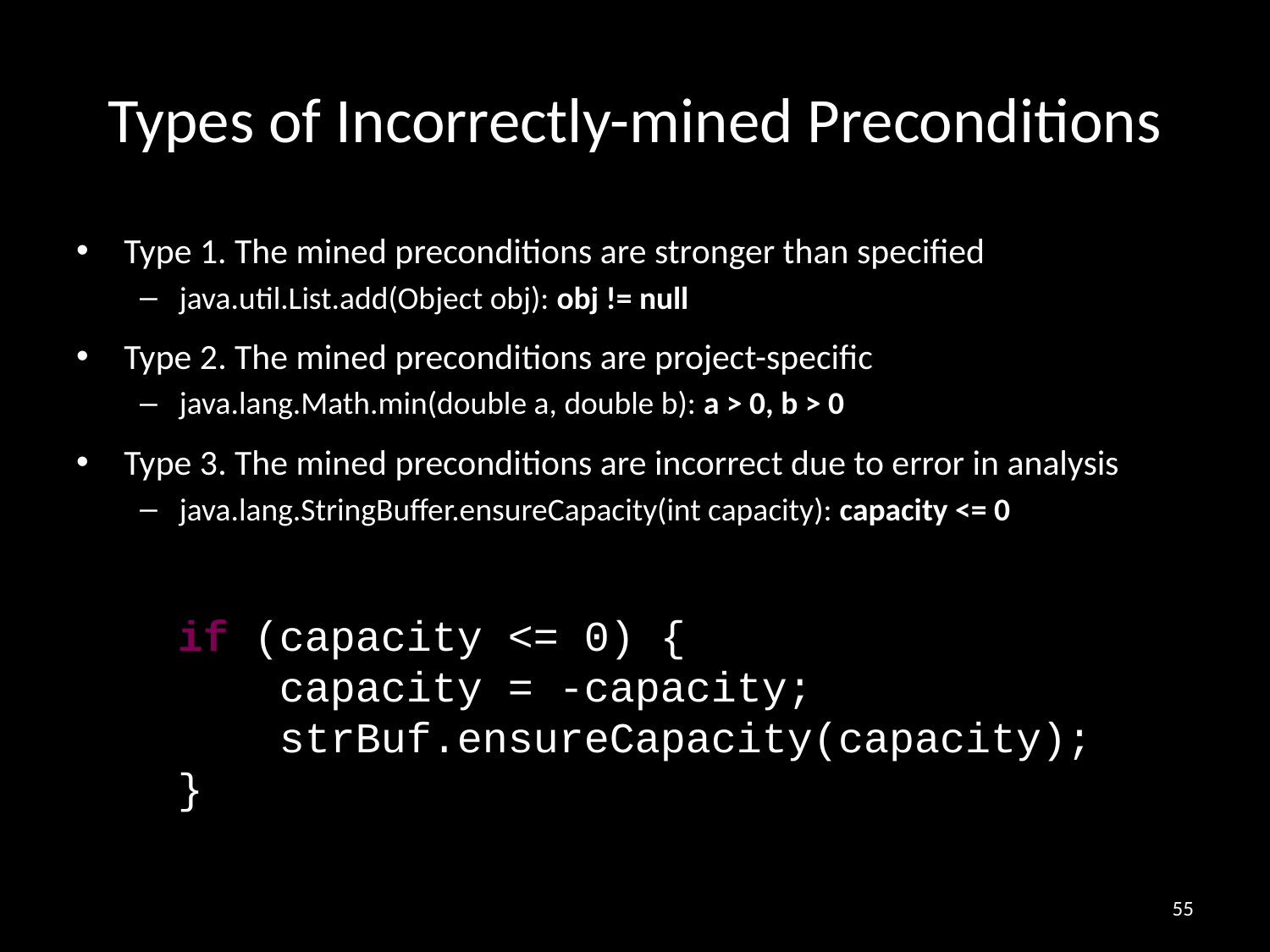

# Types of Incorrectly-mined Preconditions
Type 1. The mined preconditions are stronger than specified
java.util.List.add(Object obj): obj != null
Type 2. The mined preconditions are project-specific
java.lang.Math.min(double a, double b): a > 0, b > 0
Type 3. The mined preconditions are incorrect due to error in analysis
java.lang.StringBuffer.ensureCapacity(int capacity): capacity <= 0
if (capacity <= 0) {
    capacity = -capacity;
    strBuf.ensureCapacity(capacity);
}
55